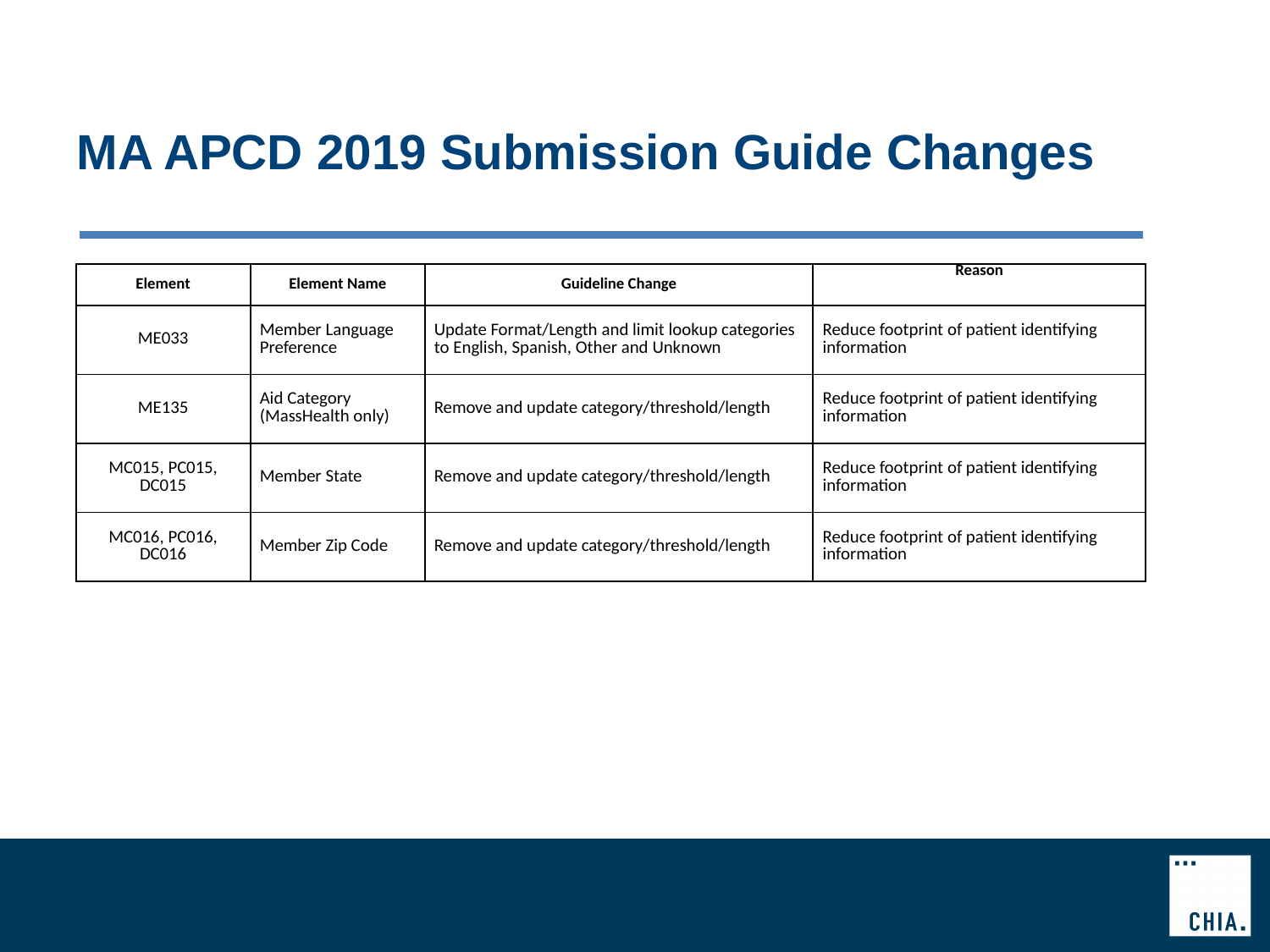

# MA APCD 2019 Submission Guide Changes
| Element | Element Name | Guideline Change | Reason |
| --- | --- | --- | --- |
| ME033 | Member Language Preference | Update Format/Length and limit lookup categories to English, Spanish, Other and Unknown | Reduce footprint of patient identifying information |
| ME135 | Aid Category (MassHealth only) | Remove and update category/threshold/length | Reduce footprint of patient identifying information |
| MC015, PC015, DC015 | Member State | Remove and update category/threshold/length | Reduce footprint of patient identifying information |
| MC016, PC016, DC016 | Member Zip Code | Remove and update category/threshold/length | Reduce footprint of patient identifying information |